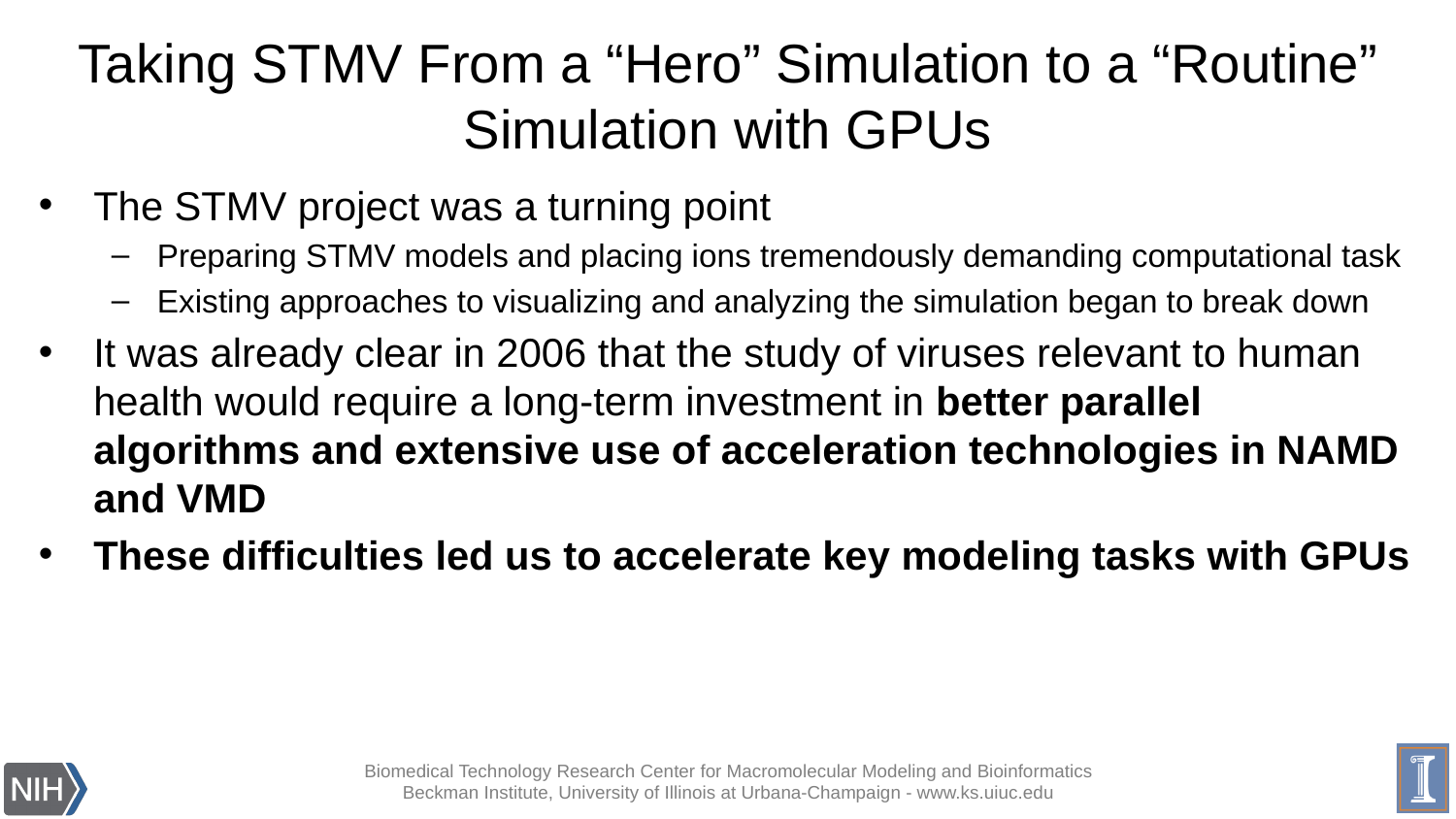

# Taking STMV From a “Hero” Simulation to a “Routine” Simulation with GPUs
The STMV project was a turning point
Preparing STMV models and placing ions tremendously demanding computational task
Existing approaches to visualizing and analyzing the simulation began to break down
It was already clear in 2006 that the study of viruses relevant to human health would require a long-term investment in better parallel algorithms and extensive use of acceleration technologies in NAMD and VMD
These difficulties led us to accelerate key modeling tasks with GPUs